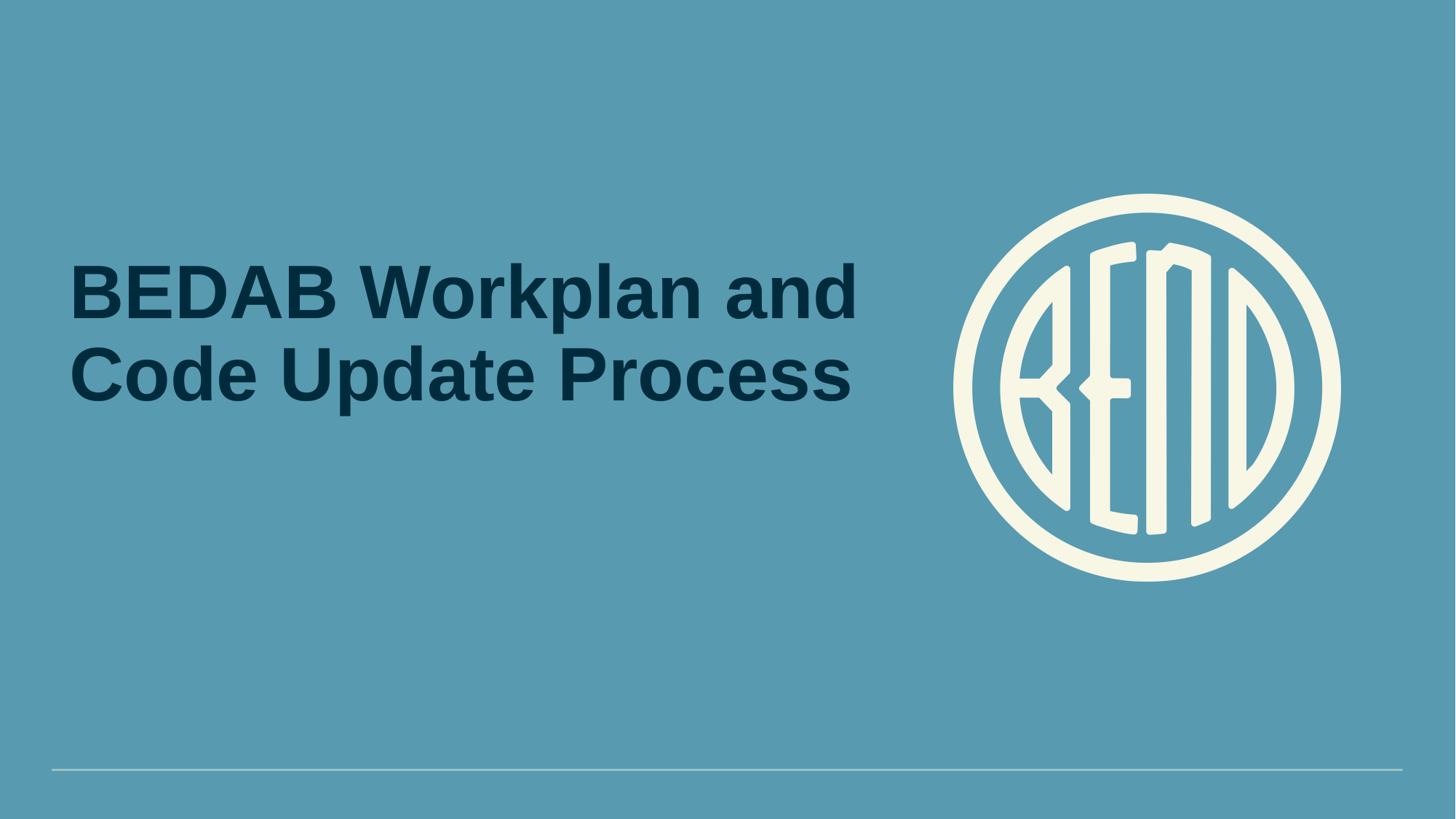

# BEDAB Workplan and Code Update Process